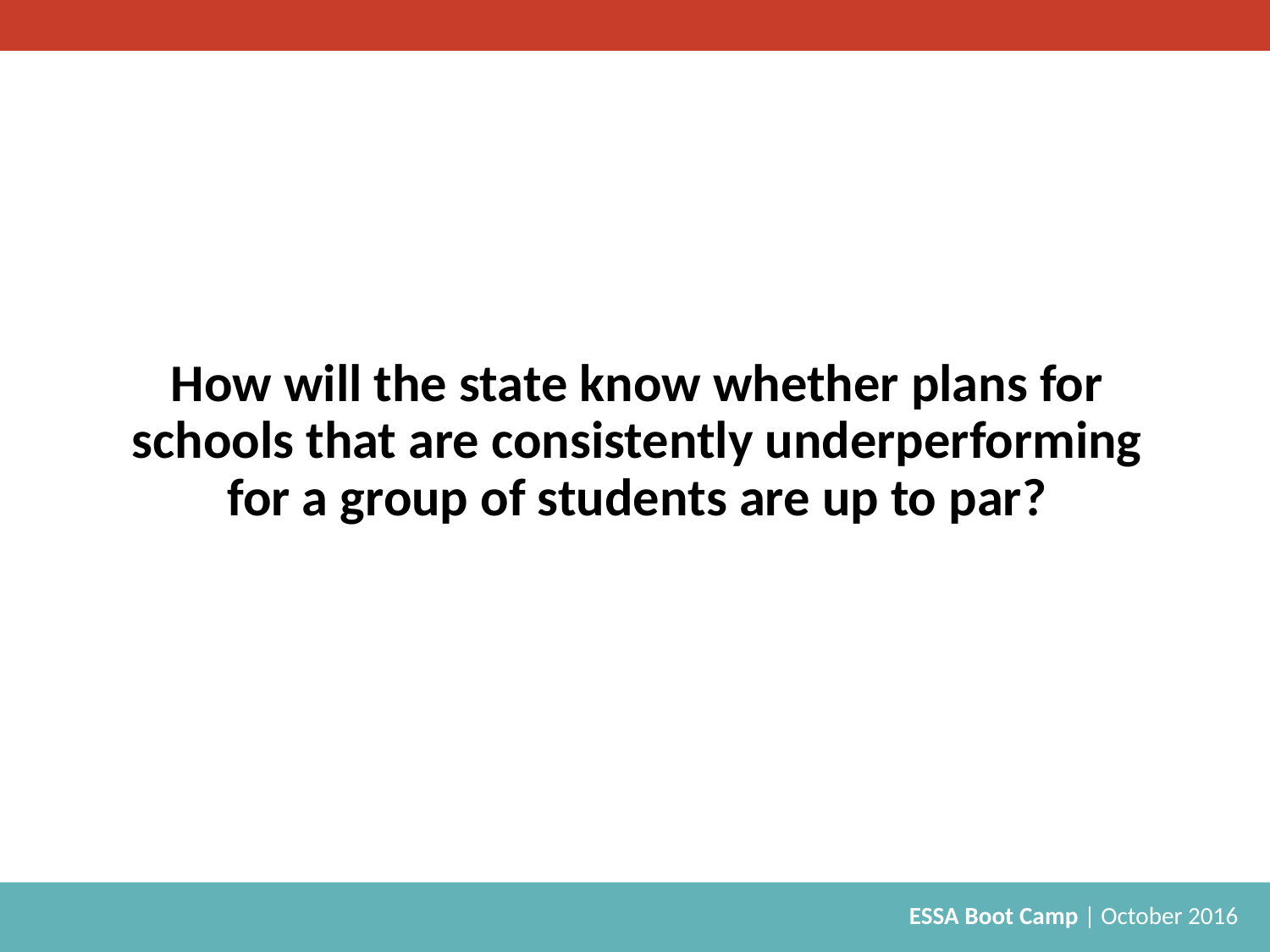

# How will the state know whether plans for schools that are consistently underperforming for a group of students are up to par?